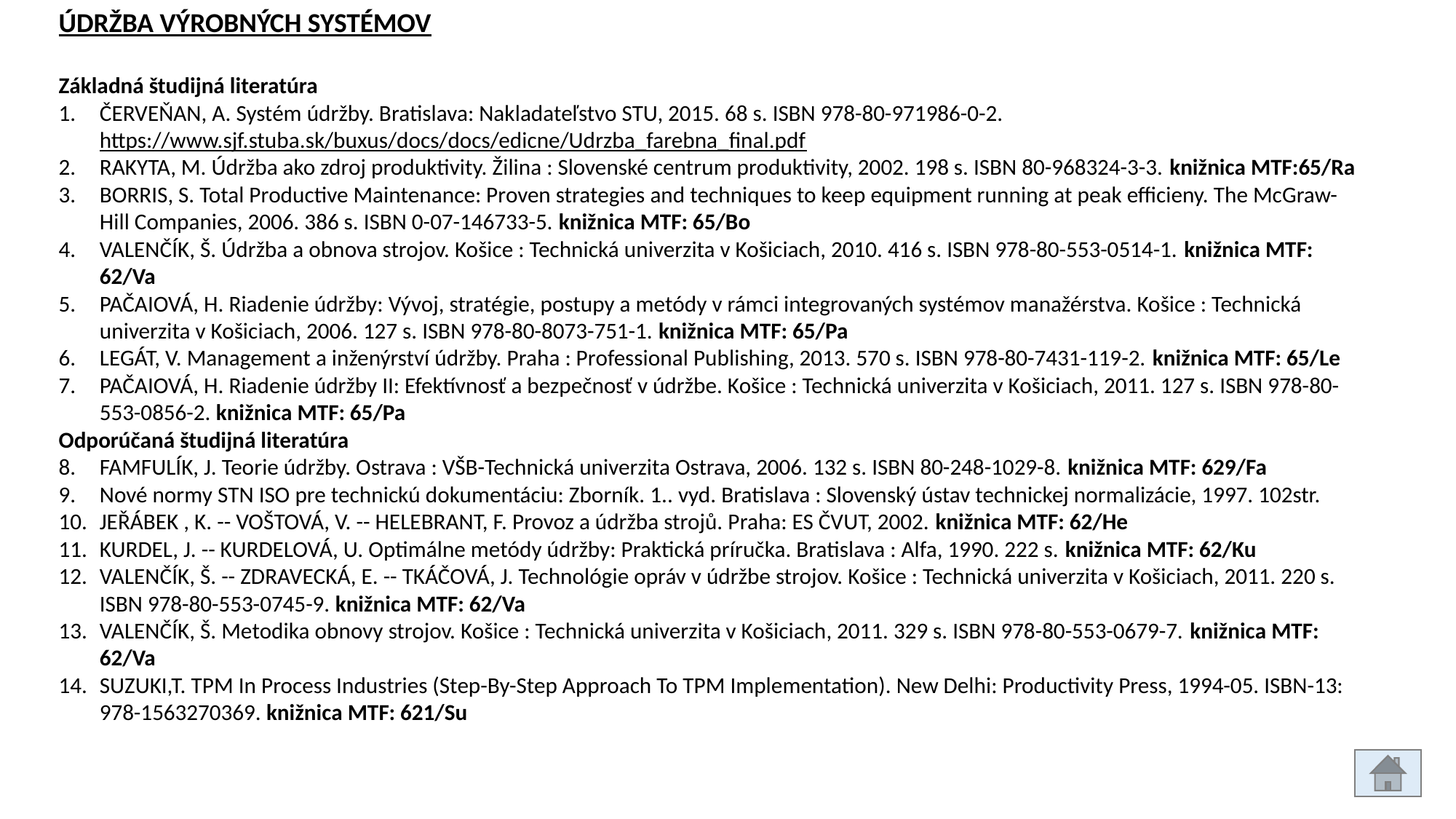

ÚDRŽBA VÝROBNÝCH SYSTÉMOV

Základná študijná literatúra
ČERVEŇAN, A. Systém údržby. Bratislava: Nakladateľstvo STU, 2015. 68 s. ISBN 978-80-971986-0-2. https://www.sjf.stuba.sk/buxus/docs/docs/edicne/Udrzba_farebna_final.pdf
RAKYTA, M. Údržba ako zdroj produktivity. Žilina : Slovenské centrum produktivity, 2002. 198 s. ISBN 80-968324-3-3. knižnica MTF:65/Ra
BORRIS, S. Total Productive Maintenance: Proven strategies and techniques to keep equipment running at peak efficieny. The McGraw-Hill Companies, 2006. 386 s. ISBN 0-07-146733-5. knižnica MTF: 65/Bo
VALENČÍK, Š. Údržba a obnova strojov. Košice : Technická univerzita v Košiciach, 2010. 416 s. ISBN 978-80-553-0514-1. knižnica MTF: 62/Va
PAČAIOVÁ, H. Riadenie údržby: Vývoj, stratégie, postupy a metódy v rámci integrovaných systémov manažérstva. Košice : Technická univerzita v Košiciach, 2006. 127 s. ISBN 978-80-8073-751-1. knižnica MTF: 65/Pa
LEGÁT, V. Management a inženýrství údržby. Praha : Professional Publishing, 2013. 570 s. ISBN 978-80-7431-119-2. knižnica MTF: 65/Le
PAČAIOVÁ, H. Riadenie údržby II: Efektívnosť a bezpečnosť v údržbe. Košice : Technická univerzita v Košiciach, 2011. 127 s. ISBN 978-80-553-0856-2. knižnica MTF: 65/Pa
Odporúčaná študijná literatúra
FAMFULÍK, J. Teorie údržby. Ostrava : VŠB-Technická univerzita Ostrava, 2006. 132 s. ISBN 80-248-1029-8. knižnica MTF: 629/Fa
Nové normy STN ISO pre technickú dokumentáciu: Zborník. 1.. vyd. Bratislava : Slovenský ústav technickej normalizácie, 1997. 102str.
JEŘÁBEK , K. -- VOŠTOVÁ, V. -- HELEBRANT, F. Provoz a údržba strojů. Praha: ES ČVUT, 2002. knižnica MTF: 62/He
KURDEL, J. -- KURDELOVÁ, U. Optimálne metódy údržby: Praktická príručka. Bratislava : Alfa, 1990. 222 s. knižnica MTF: 62/Ku
VALENČÍK, Š. -- ZDRAVECKÁ, E. -- TKÁČOVÁ, J. Technológie opráv v údržbe strojov. Košice : Technická univerzita v Košiciach, 2011. 220 s. ISBN 978-80-553-0745-9. knižnica MTF: 62/Va
VALENČÍK, Š. Metodika obnovy strojov. Košice : Technická univerzita v Košiciach, 2011. 329 s. ISBN 978-80-553-0679-7. knižnica MTF: 62/Va
SUZUKI,T. TPM In Process Industries (Step-By-Step Approach To TPM Implementation). New Delhi: Productivity Press, 1994-05. ISBN-13: 978-1563270369. knižnica MTF: 621/Su